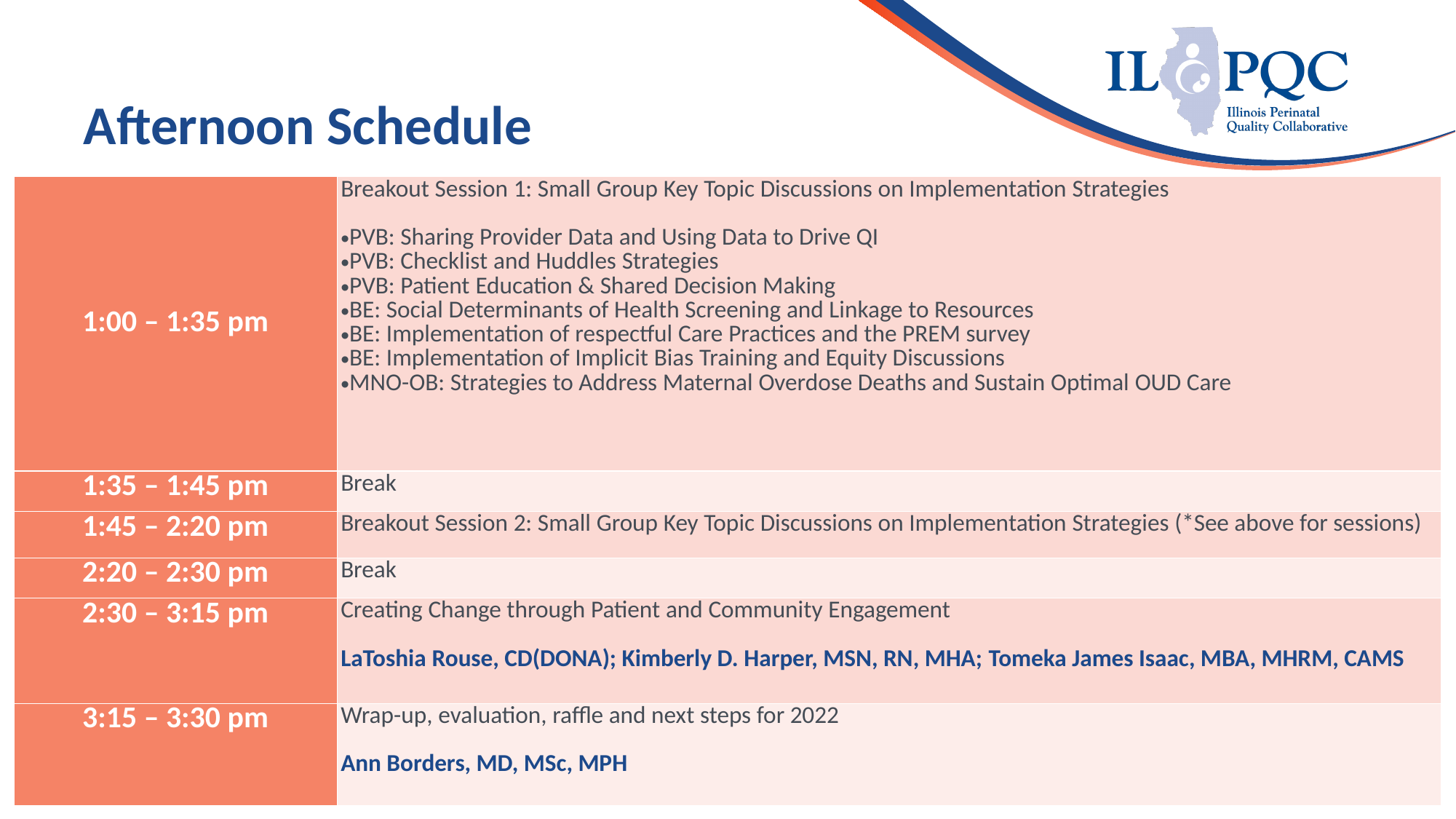

# Afternoon Schedule
| 1:00 – 1:35 pm​ | Breakout Session 1: Small Group Key Topic Discussions on Implementation Strategies​ ​ PVB: Sharing Provider Data and Using Data to Drive QI ​ PVB: Checklist and Huddles Strategies ​ PVB: Patient Education & Shared Decision Making ​ BE: Social Determinants of Health Screening and Linkage to Resources ​ BE: Implementation of respectful Care Practices and the PREM survey ​ BE: Implementation of Implicit Bias Training and Equity Discussions ​ MNO-OB: Strategies to Address Maternal Overdose Deaths and Sustain Optimal OUD Care ​ |
| --- | --- |
| 1:35 – 1:45 pm​ | Break​ |
| 1:45 – 2:20 pm​ | Breakout Session 2: Small Group Key Topic Discussions on Implementation Strategies (\*See above for sessions) |
| 2:20 – 2:30 pm​ | Break​ |
| 2:30 – 3:15 pm​ ​ | Creating Change through Patient and Community Engagement ​ ​ LaToshia Rouse, CD(DONA); Kimberly D. Harper, MSN, RN, MHA; Tomeka James Isaac, MBA, MHRM, CAMS ​ |
| 3:15 – 3:30 pm​ | Wrap-up, evaluation, raffle and next steps for 2022 ​ ​ Ann Borders, MD, MSc, MPH​ |
Illinois Perinatal Quality Collaborative
16